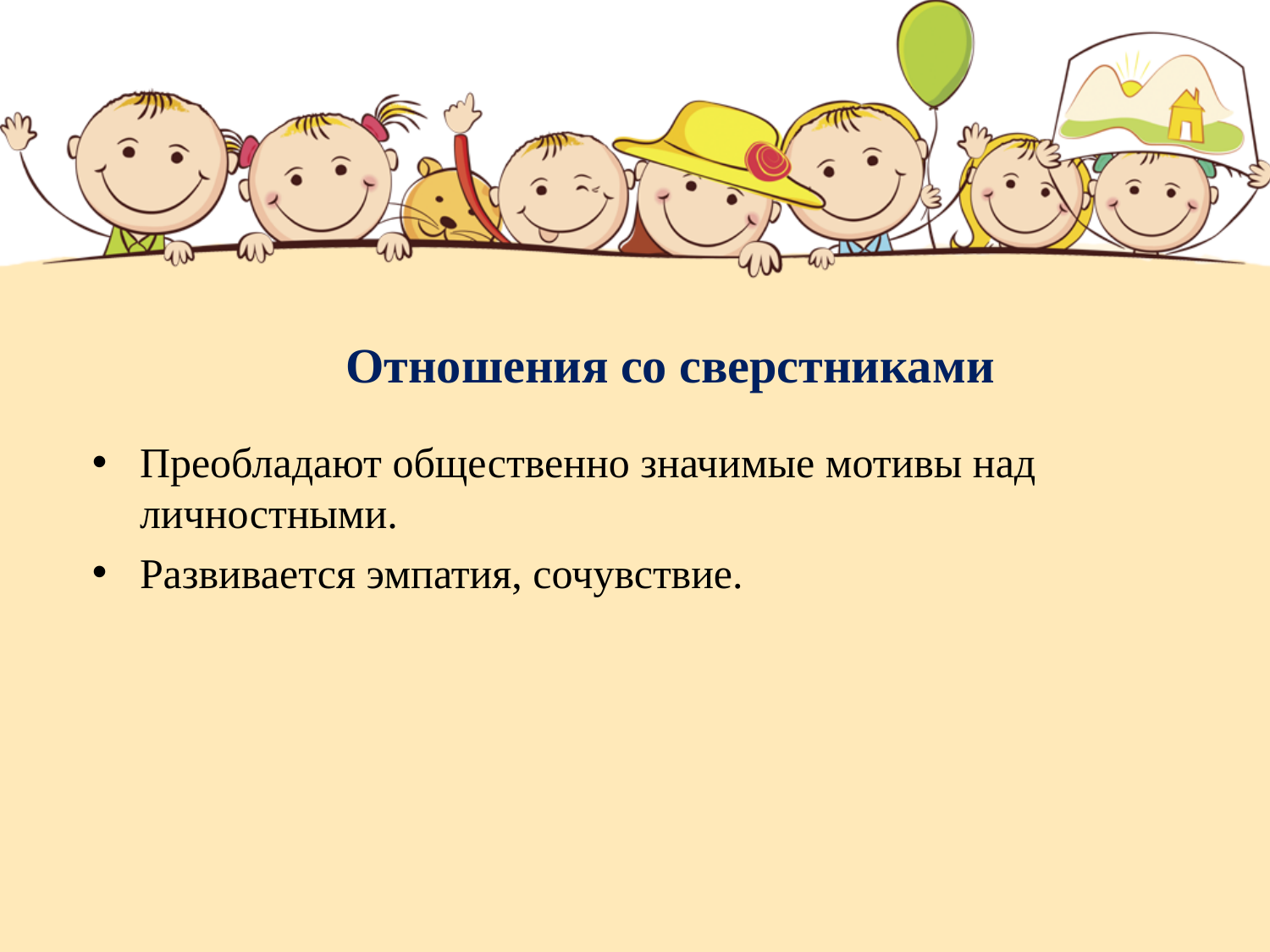

Отношения со сверстниками

Преобладают общественно значимые мотивы над личностными.
Развивается эмпатия, сочувствие.